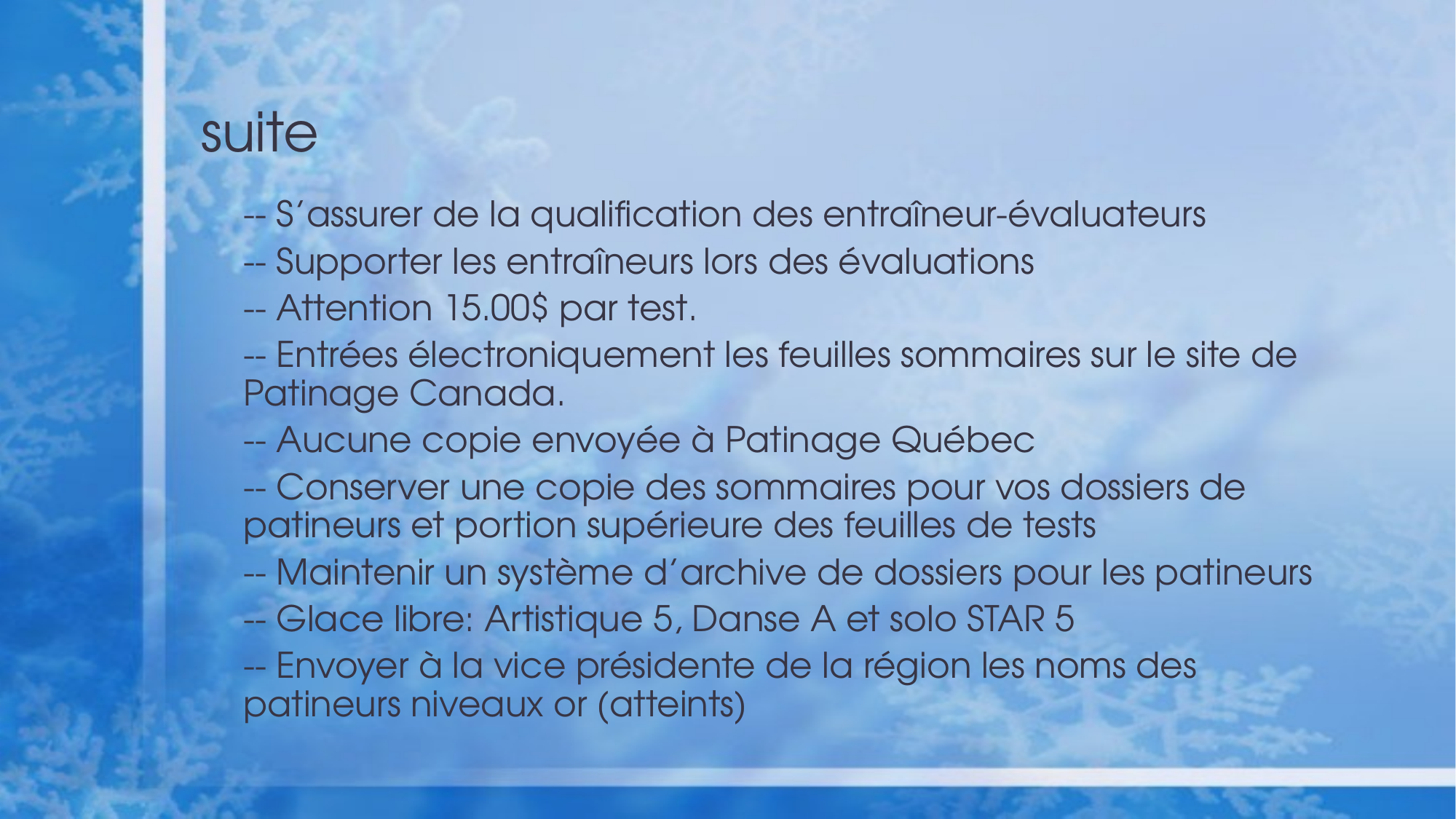

# suite
-- S’assurer de la qualification des entraîneur-évaluateurs
-- Supporter les entraîneurs lors des évaluations
-- Attention 15.00$ par test.
-- Entrées électroniquement les feuilles sommaires sur le site de Patinage Canada.
-- Aucune copie envoyée à Patinage Québec
-- Conserver une copie des sommaires pour vos dossiers de patineurs et portion supérieure des feuilles de tests
-- Maintenir un système d’archive de dossiers pour les patineurs
-- Glace libre: Artistique 5, Danse A et solo STAR 5
-- Envoyer à la vice présidente de la région les noms des patineurs niveaux or (atteints)